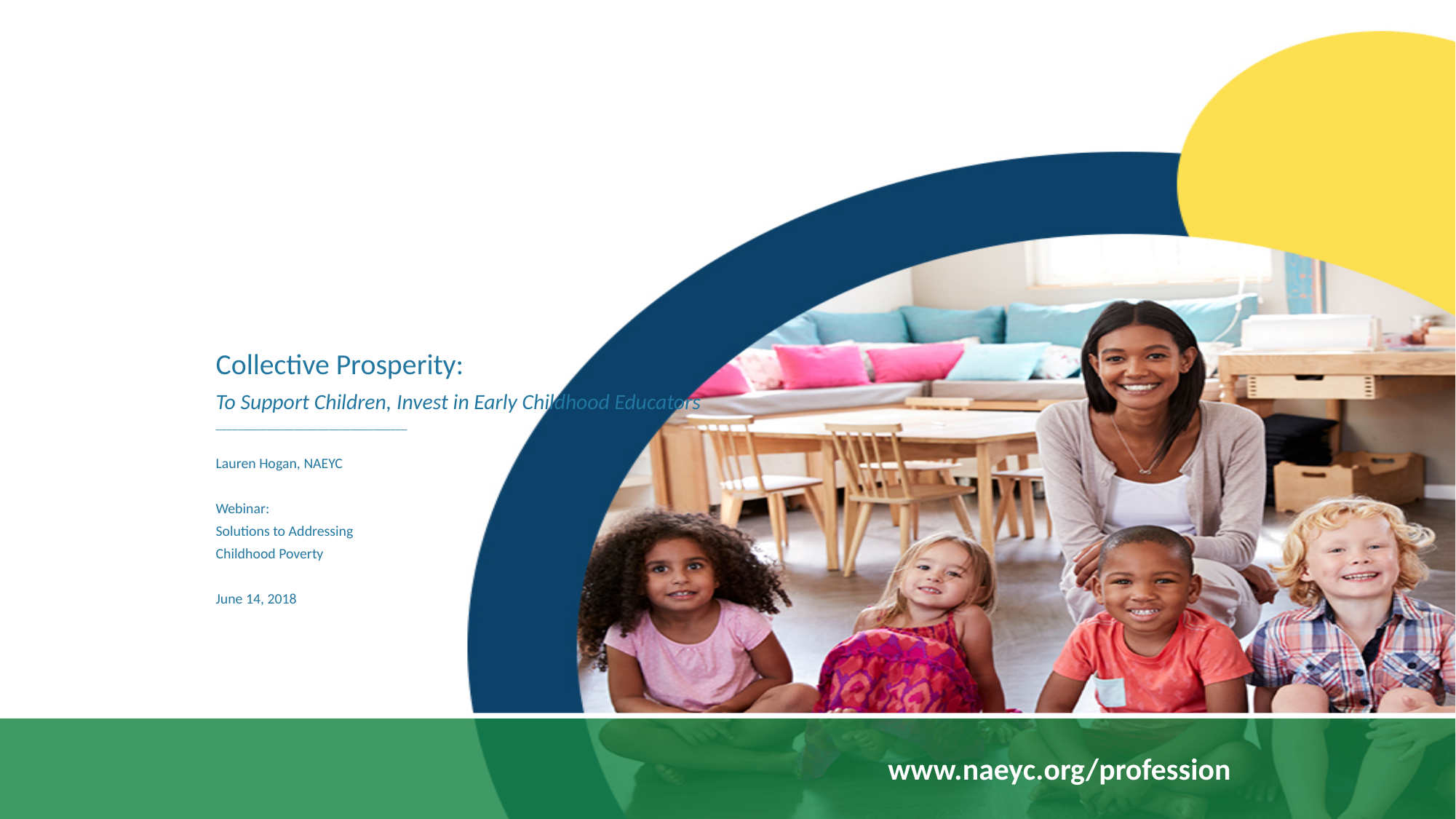

# Collective Prosperity: To Support Children, Invest in Early Childhood Educators __________________________________ Lauren Hogan, NAEYC Webinar: Solutions to Addressing Childhood Poverty June 14, 2018
		                 www.naeyc.org/profession